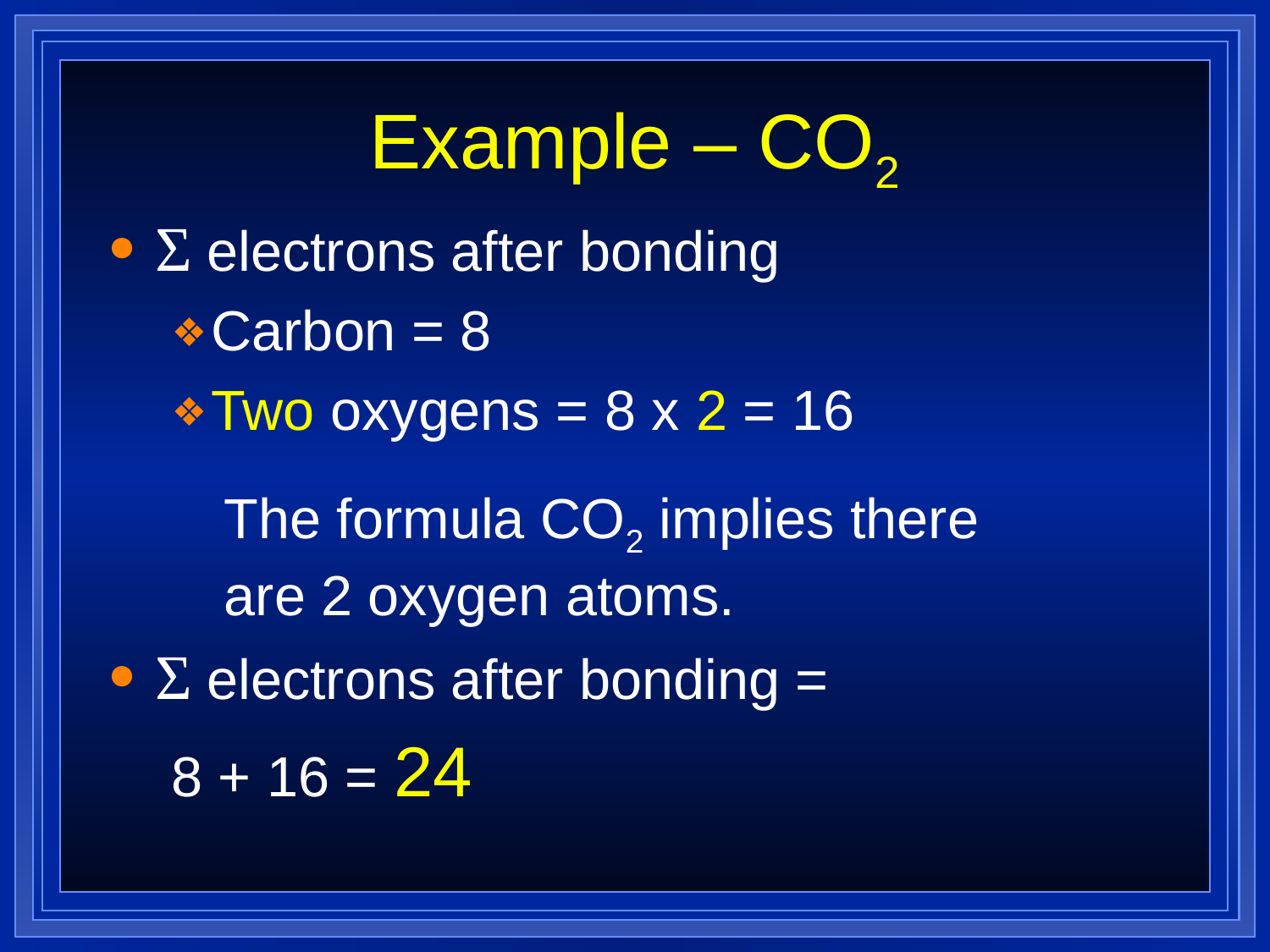

# Example – CO2
Σ electrons after bonding
Carbon = 8
Two oxygens = 8 x 2 = 16
The formula CO2 implies there are 2 oxygen atoms.
Σ electrons after bonding =
8 + 16 = 24